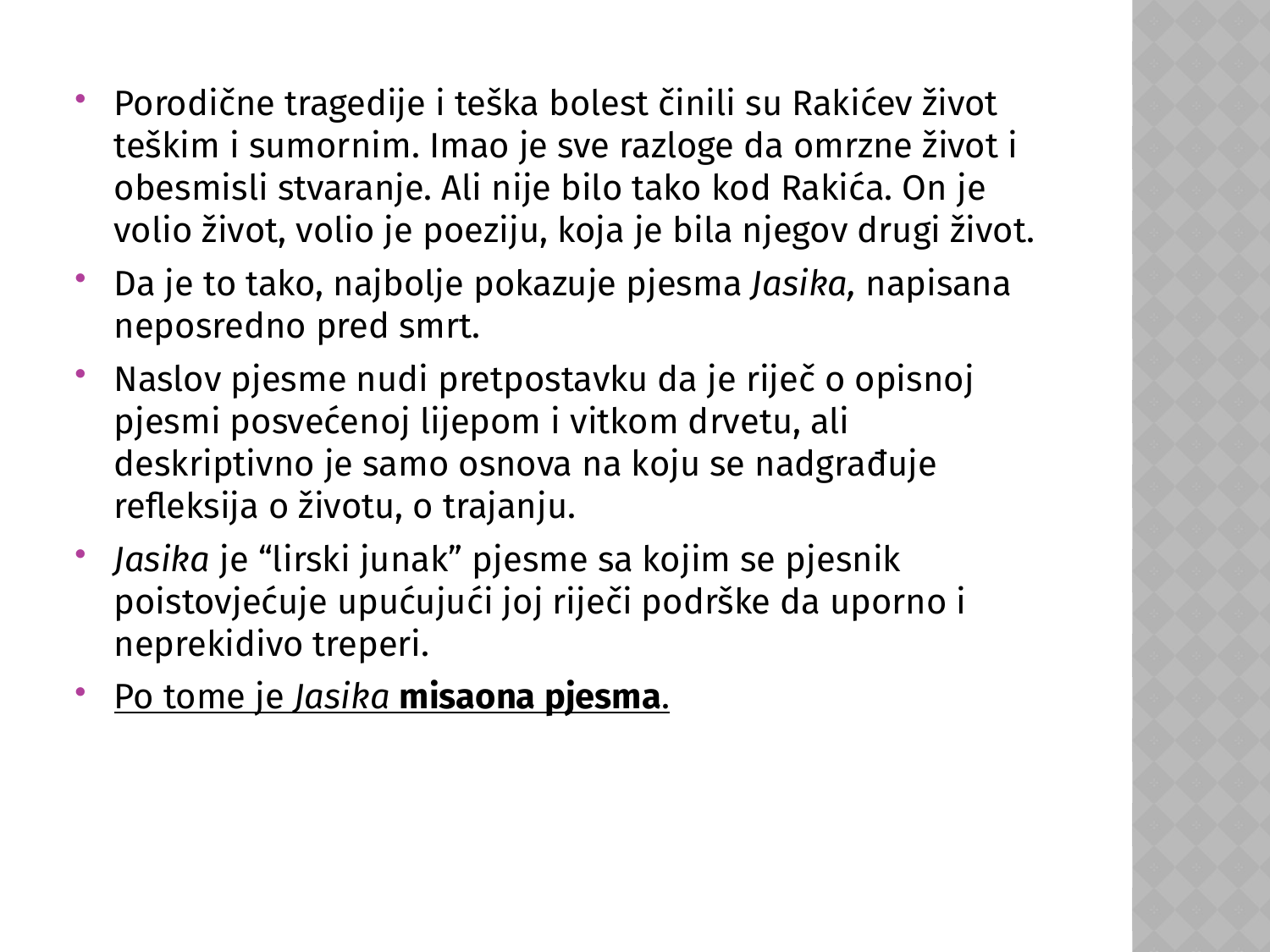

Porodične tragedije i teška bolest činili su Rakićev život teškim i sumornim. Imao je sve razloge da omrzne život i obesmisli stvaranje. Ali nije bilo tako kod Rakića. On je volio život, volio je poeziju, koja je bila njegov drugi život.
Da je to tako, najbolje pokazuje pjesma Jasika, napisana neposredno pred smrt.
Naslov pjesme nudi pretpostavku da je riječ o opisnoj pjesmi posvećenoj lijepom i vitkom drvetu, ali deskriptivno je samo osnova na koju se nadgrađuje refleksija o životu, o trajanju.
Jasika je “lirski junak” pjesme sa kojim se pjesnik poistovjećuje upućujući joj riječi podrške da uporno i neprekidivo treperi.
Po tome je Jasika misaona pjesma.